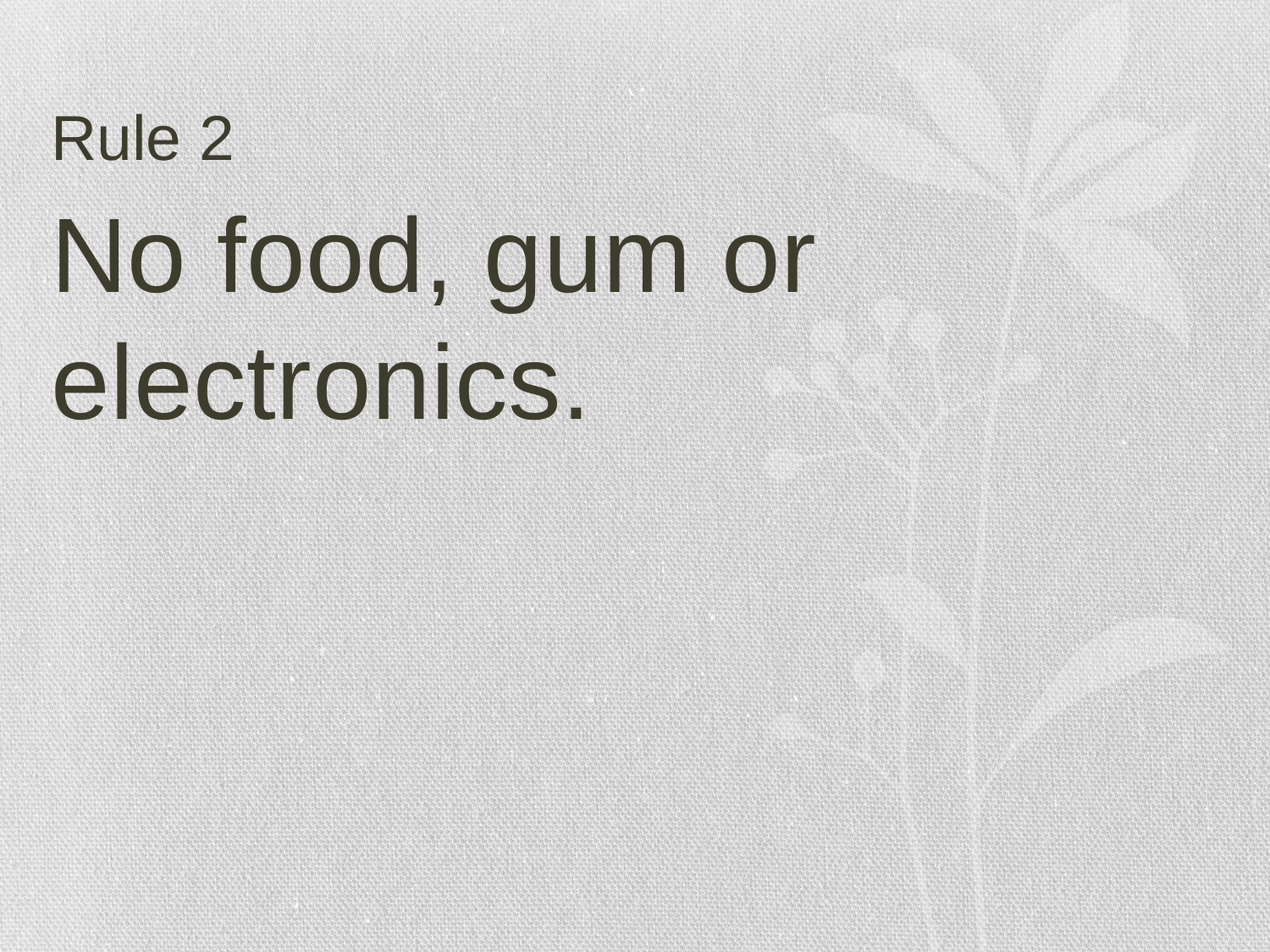

# Rule 2
No food, gum or electronics.